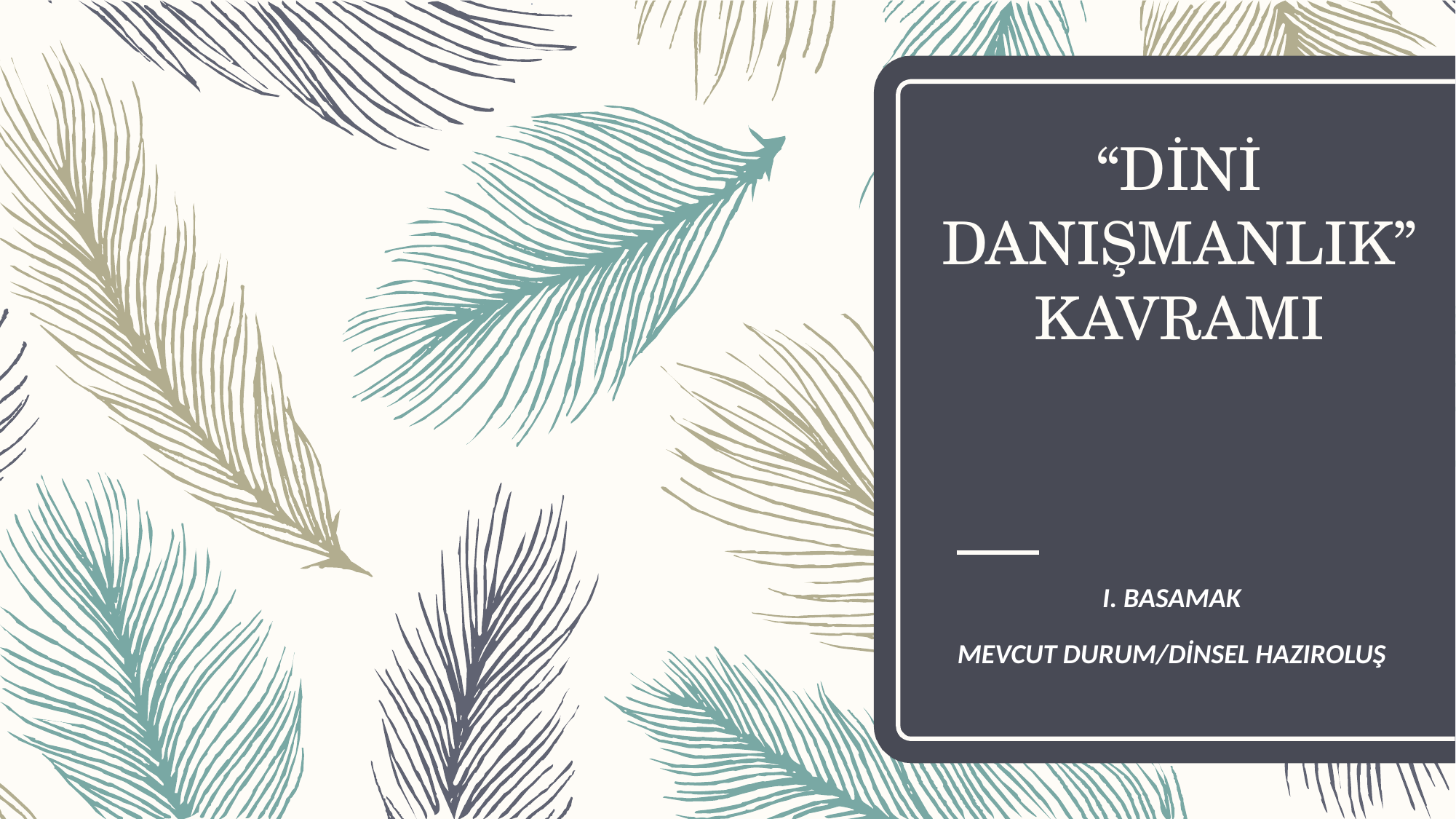

# “DİNİ DANIŞMANLIK” KAVRAMI
I. BASAMAK
MEVCUT DURUM/DİNSEL HAZIROLUŞ